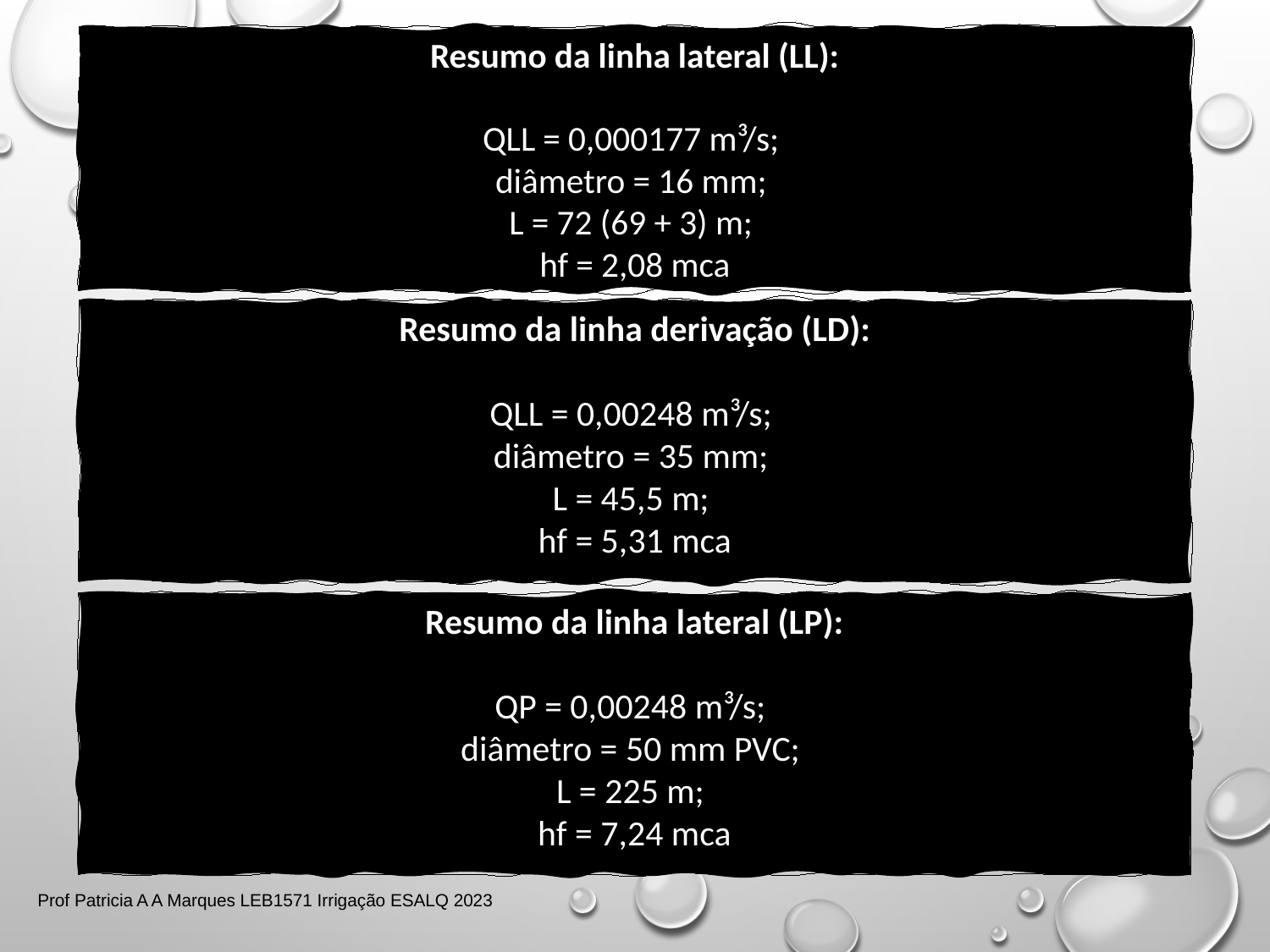

Resumo da linha lateral (LL):

QLL = 0,000177 m³/s;
diâmetro = 16 mm;
L = 72 (69 + 3) m;
hf = 2,08 mca

Resumo da linha derivação (LD):

QLL = 0,00248 m³/s;
diâmetro = 35 mm;
L = 45,5 m;
hf = 5,31 mca

Resumo da linha lateral (LP):

QP = 0,00248 m³/s;
diâmetro = 50 mm PVC;
L = 225 m;
hf = 7,24 mca
Prof Patricia A A Marques LEB1571 Irrigação ESALQ 2023